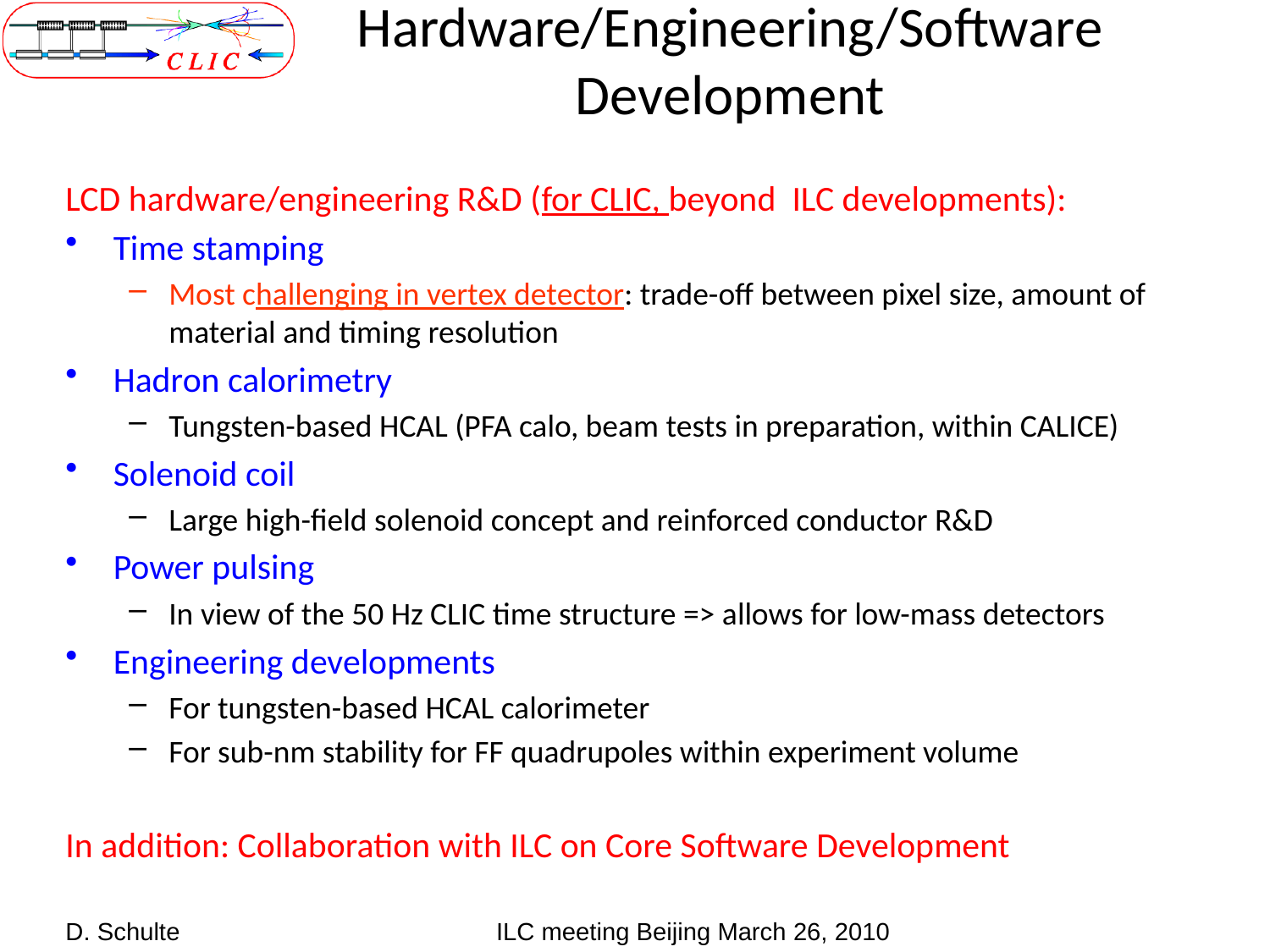

# Hardware/Engineering/Software Development
LCD hardware/engineering R&D (for CLIC, beyond  ILC developments):
Time stamping
Most challenging in vertex detector: trade-off between pixel size, amount of material and timing resolution
Hadron calorimetry
Tungsten-based HCAL (PFA calo, beam tests in preparation, within CALICE)
Solenoid coil
Large high-field solenoid concept and reinforced conductor R&D
Power pulsing
In view of the 50 Hz CLIC time structure => allows for low-mass detectors
Engineering developments
For tungsten-based HCAL calorimeter
For sub-nm stability for FF quadrupoles within experiment volume

In addition: Collaboration with ILC on Core Software Development

D. Schulte
ILC meeting Beijing March 26, 2010